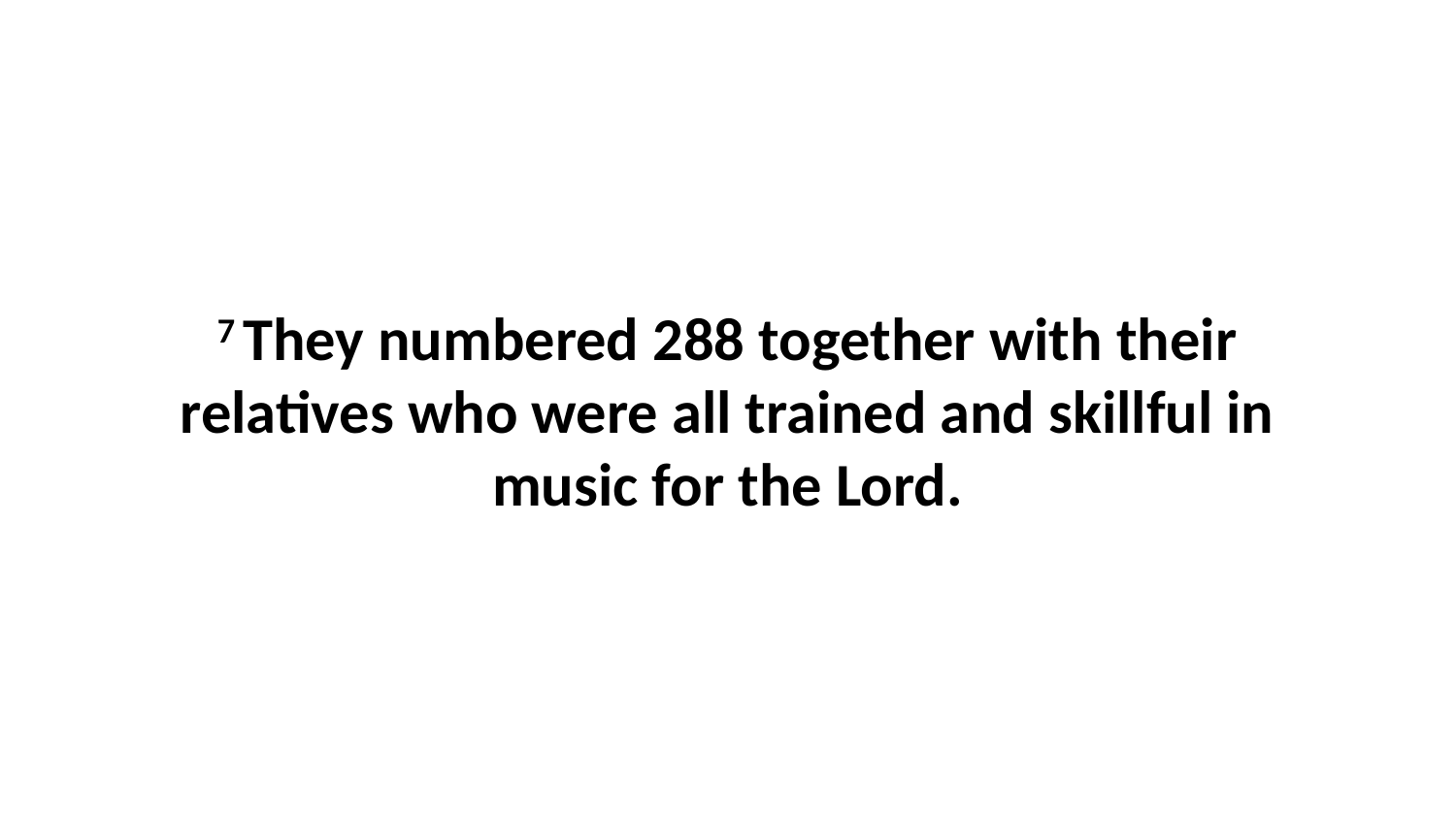

7 They numbered 288 together with their relatives who were all trained and skillful in music for the Lord.